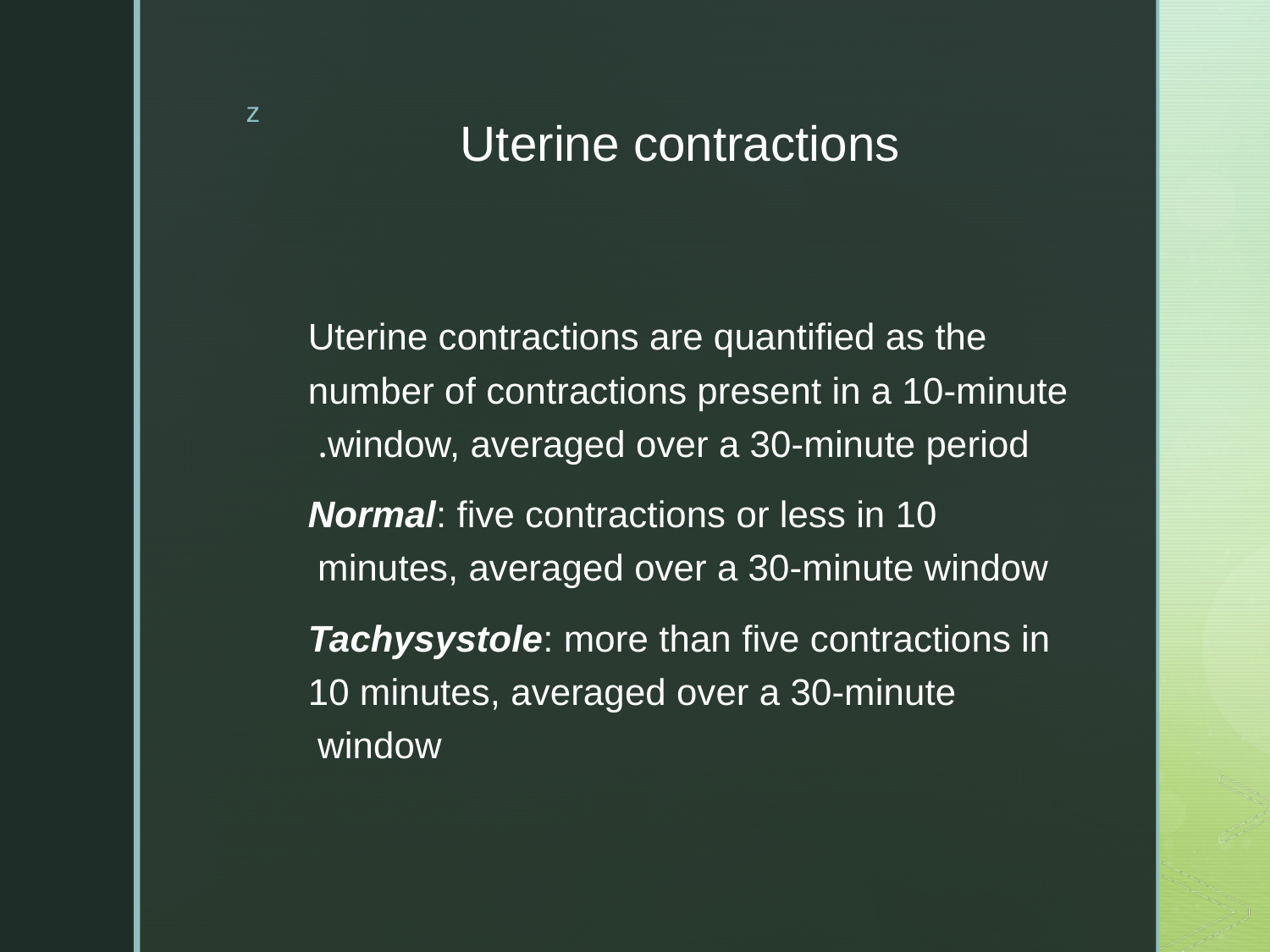

# Uterine contractions
Uterine contractions are quantified as the number of contractions present in a 10-minute window, averaged over a 30-minute period.
Normal: five contractions or less in 10 minutes, averaged over a 30-minute window
 Tachysystole: more than five contractions in 10 minutes, averaged over a 30-minute window